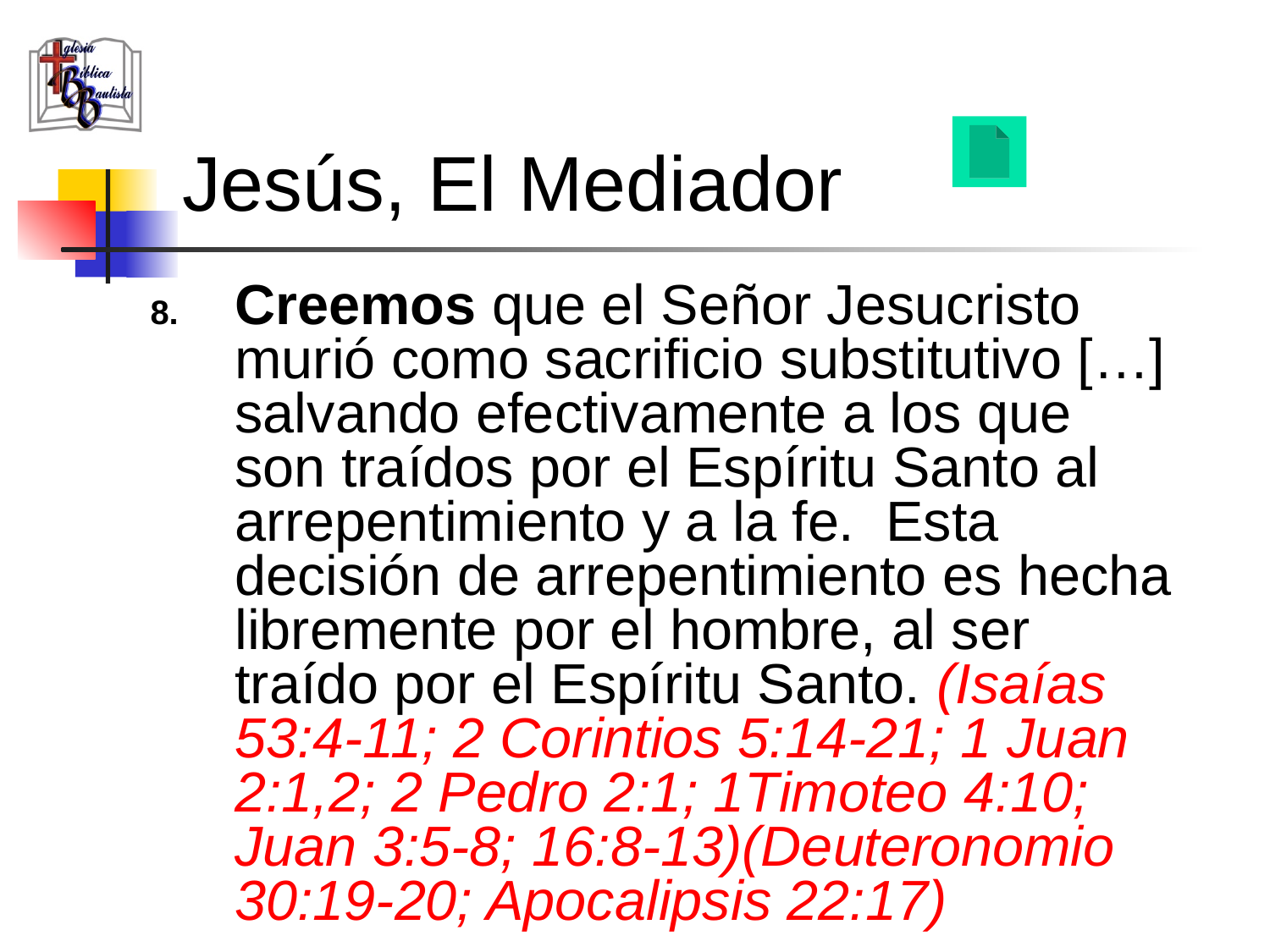

# Jesús, El Mediador

Creemos que el Señor Jesucristo murió como sacrificio substitutivo […] salvando efectivamente a los que son traídos por el Espíritu Santo al arrepentimiento y a la fe.  Esta decisión de arrepentimiento es hecha libremente por el hombre, al ser traído por el Espíritu Santo. (Isaías 53:4-11; 2 Corintios 5:14-21; 1 Juan 2:1,2; 2 Pedro 2:1; 1Timoteo 4:10; Juan 3:5-8; 16:8-13)(Deuteronomio 30:19-20; Apocalipsis 22:17)